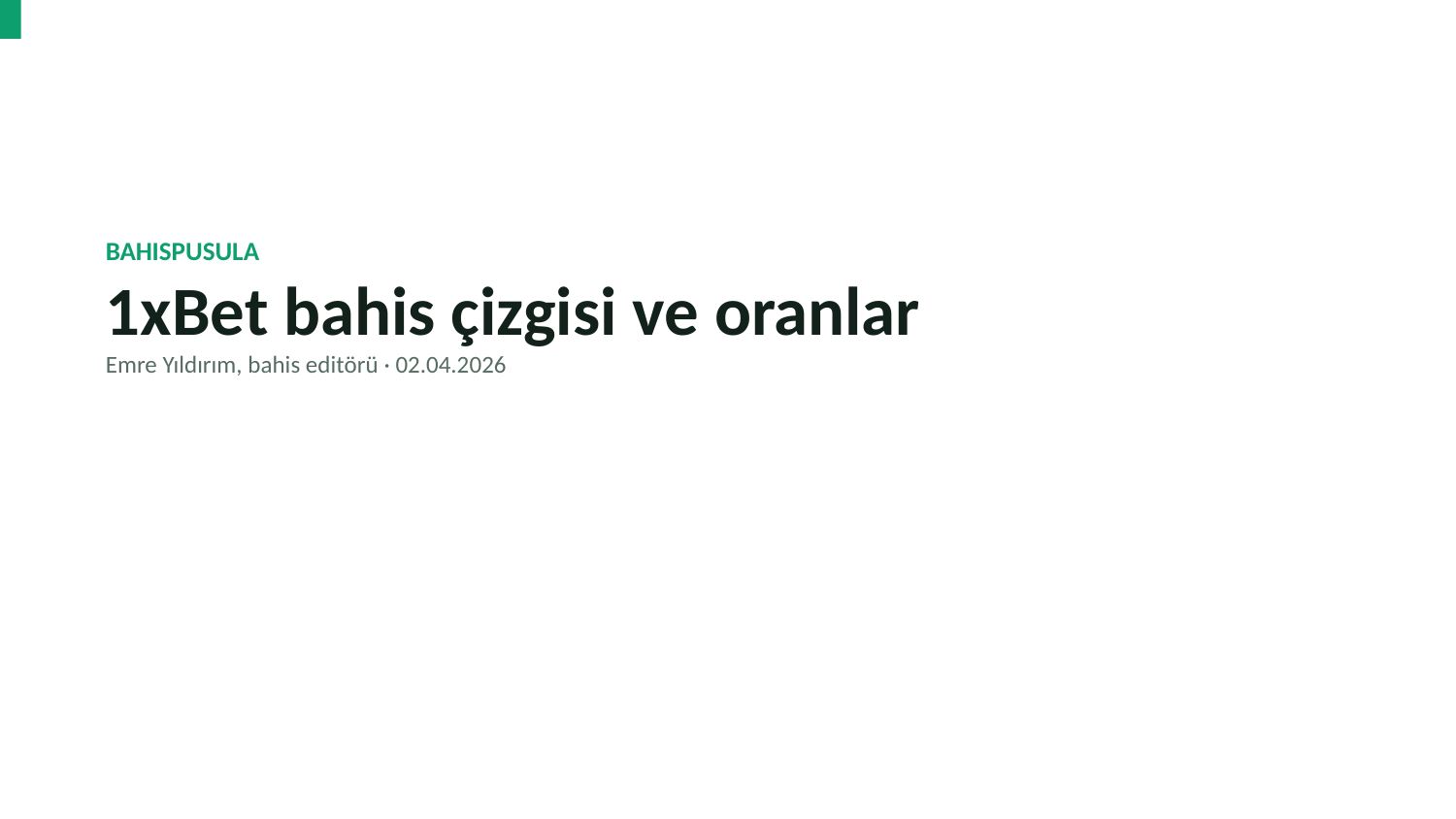

BAHISPUSULA
1xBet bahis çizgisi ve oranlar
Emre Yıldırım, bahis editörü · 02.04.2026